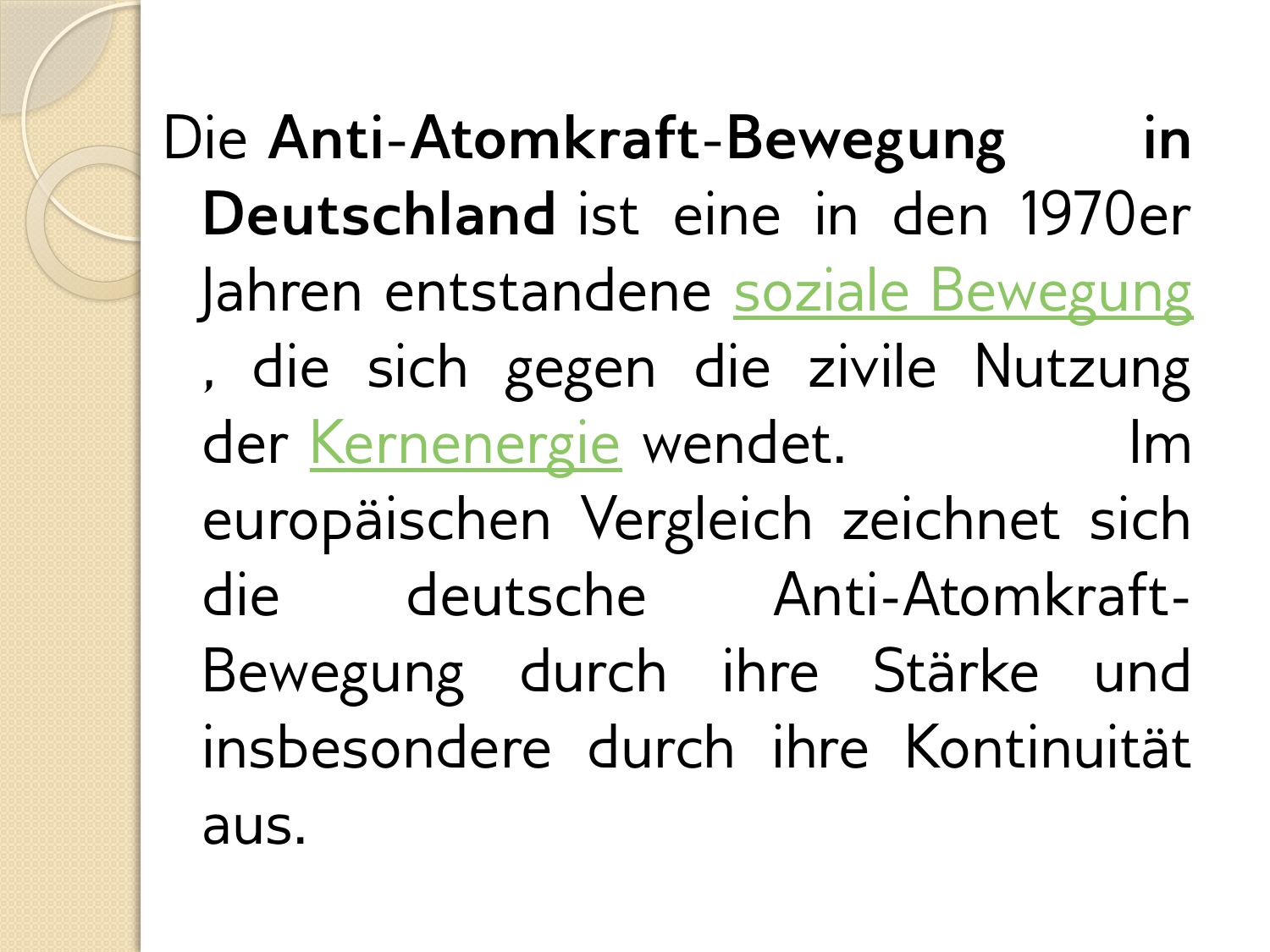

Die Anti-Atomkraft-Bewegung in Deutschland ist eine in den 1970er Jahren entstandene soziale Bewegung, die sich gegen die zivile Nutzung der Kernenergie wendet. Im europäischen Vergleich zeichnet sich die deutsche Anti-Atomkraft-Bewegung durch ihre Stärke und insbesondere durch ihre Kontinuität aus.